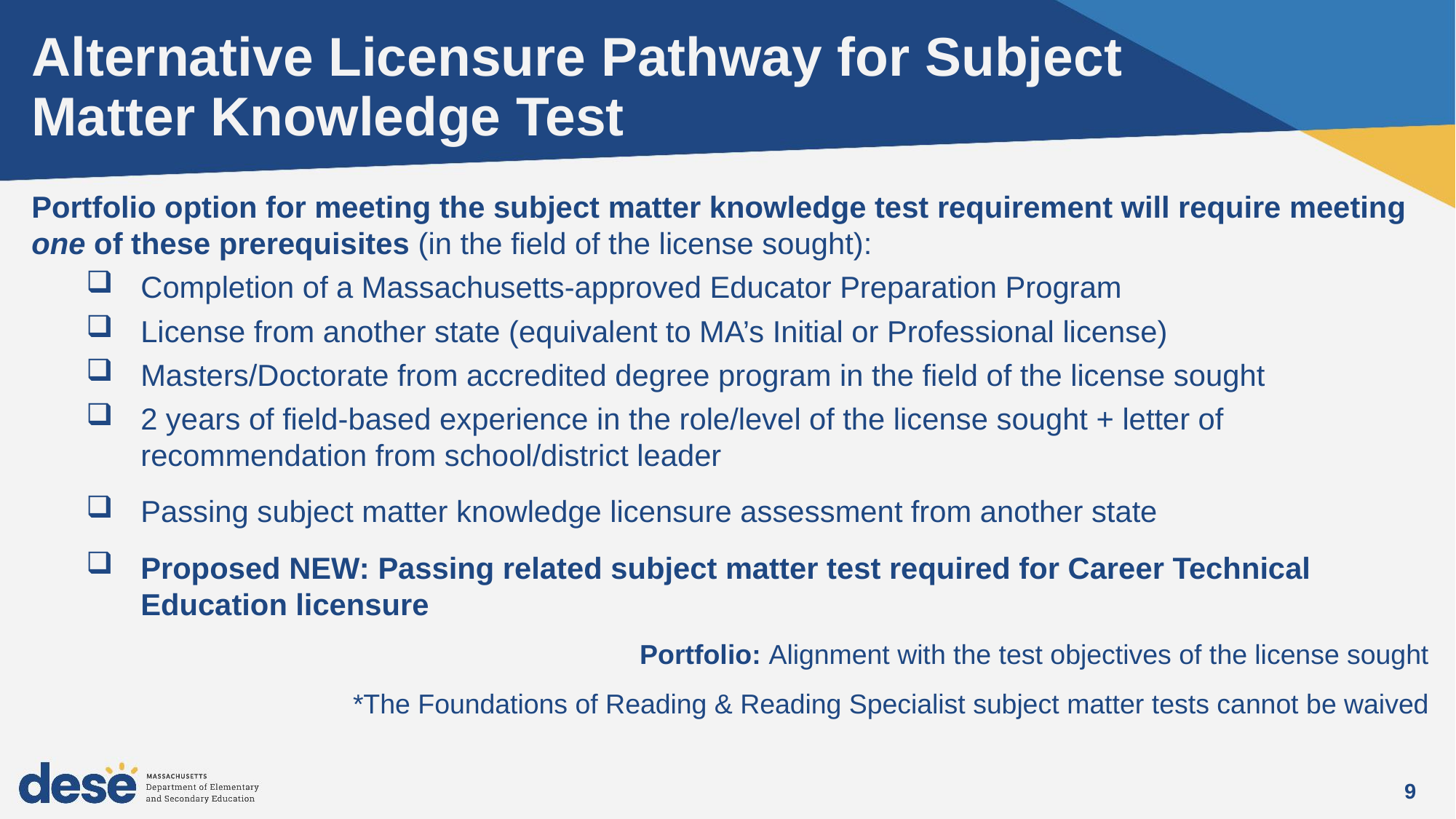

# Alternative Licensure Pathway for Subject Matter Knowledge Test
Portfolio option for meeting the subject matter knowledge test requirement will require meeting one of these prerequisites (in the field of the license sought):
Completion of a Massachusetts-approved Educator Preparation Program
License from another state (equivalent to MA’s Initial or Professional license)
Masters/Doctorate from accredited degree program in the field of the license sought
2 years of field-based experience in the role/level of the license sought + letter of recommendation from school/district leader
Passing subject matter knowledge licensure assessment from another state
Proposed NEW: Passing related subject matter test required for Career Technical Education licensure
Portfolio: Alignment with the test objectives of the license sought
*The Foundations of Reading & Reading Specialist subject matter tests cannot be waived

9